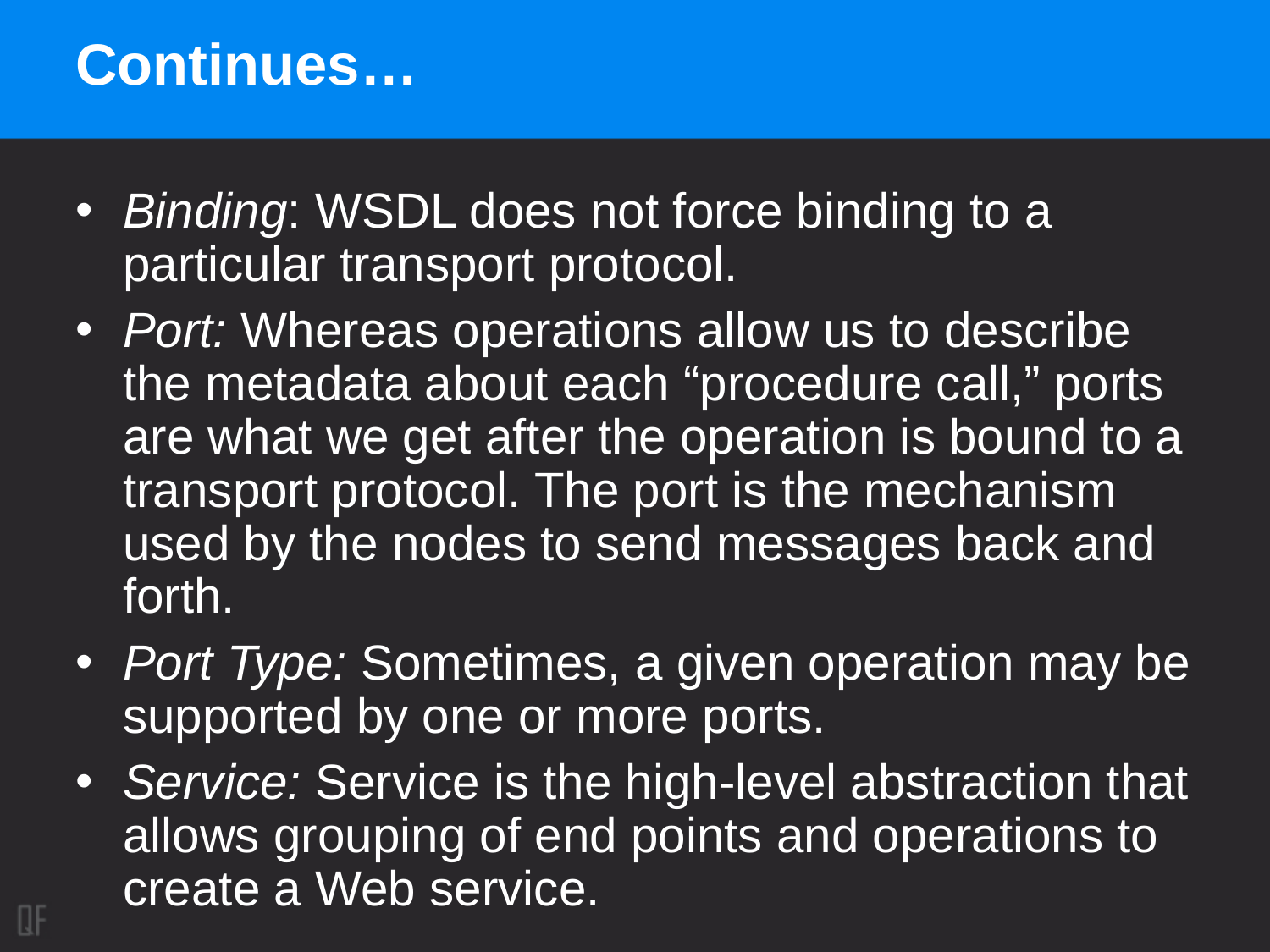

# Continues…
Binding: WSDL does not force binding to a particular transport protocol.
Port: Whereas operations allow us to describe the metadata about each “procedure call,” ports are what we get after the operation is bound to a transport protocol. The port is the mechanism used by the nodes to send messages back and forth.
Port Type: Sometimes, a given operation may be supported by one or more ports.
Service: Service is the high-level abstraction that allows grouping of end points and operations to create a Web service.